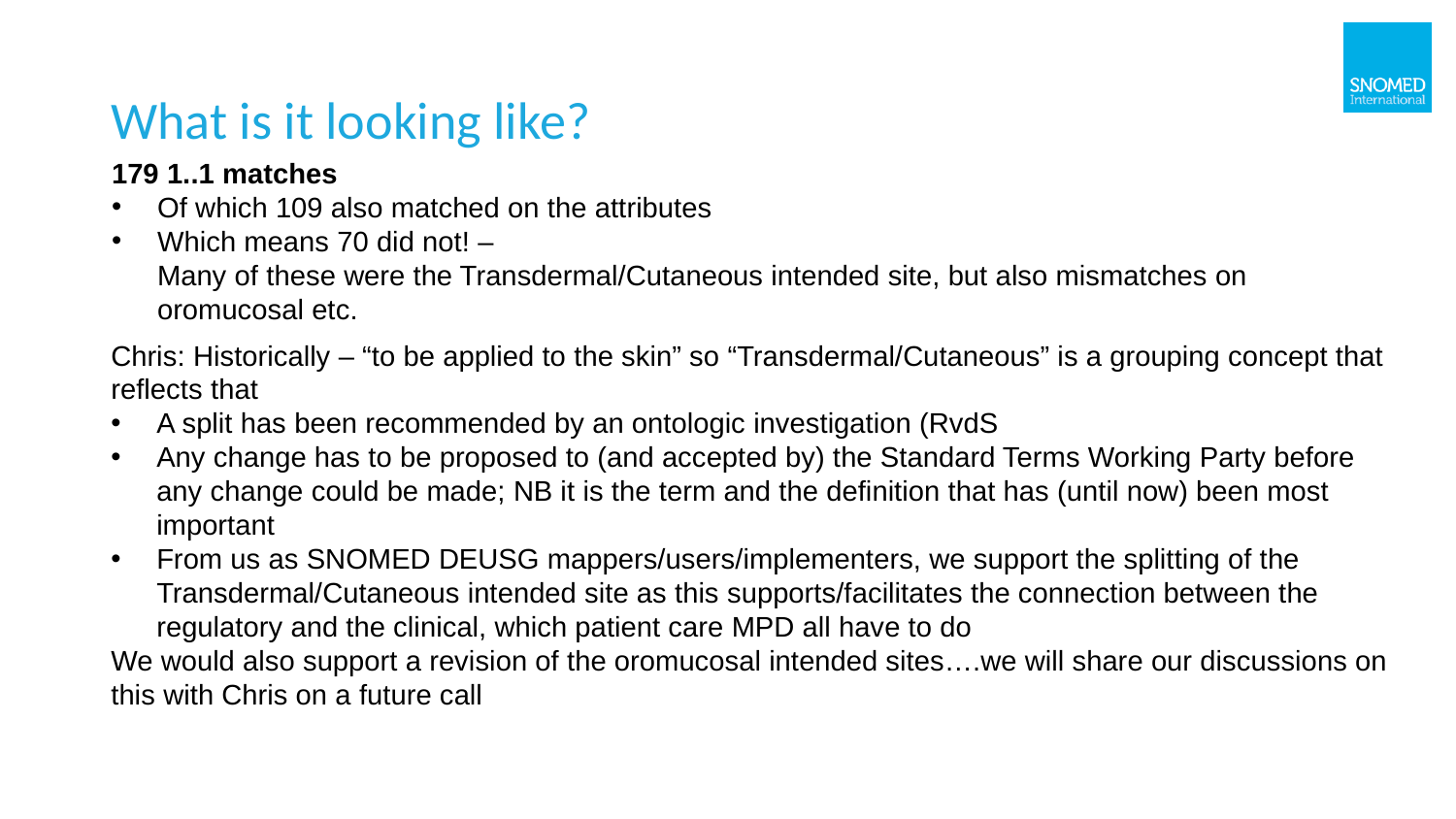

# What is it looking like?
179 1..1 matches
Of which 109 also matched on the attributes
Which means 70 did not! –
Many of these were the Transdermal/Cutaneous intended site, but also mismatches on oromucosal etc.

Chris: Historically – “to be applied to the skin” so “Transdermal/Cutaneous” is a grouping concept that reflects that
A split has been recommended by an ontologic investigation (RvdS
Any change has to be proposed to (and accepted by) the Standard Terms Working Party before any change could be made; NB it is the term and the definition that has (until now) been most important
From us as SNOMED DEUSG mappers/users/implementers, we support the splitting of the Transdermal/Cutaneous intended site as this supports/facilitates the connection between the regulatory and the clinical, which patient care MPD all have to do
We would also support a revision of the oromucosal intended sites….we will share our discussions on this with Chris on a future call